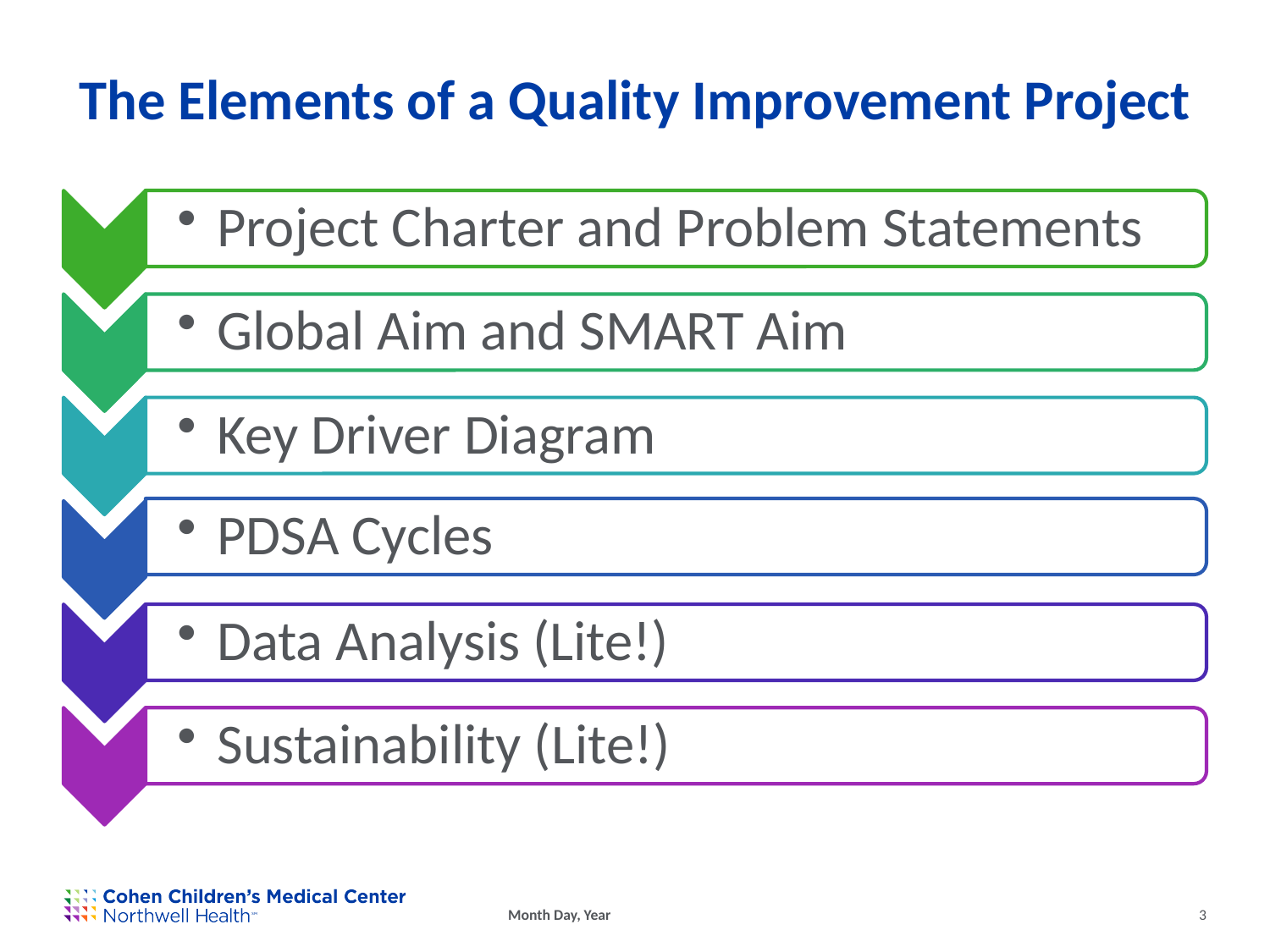

# The Elements of a Quality Improvement Project

Project Charter and Problem Statements

Global Aim and SMART Aim

Key Driver Diagram

PDSA Cycles

Data Analysis (Lite!)

Sustainability (Lite!)
3
Month Day, Year